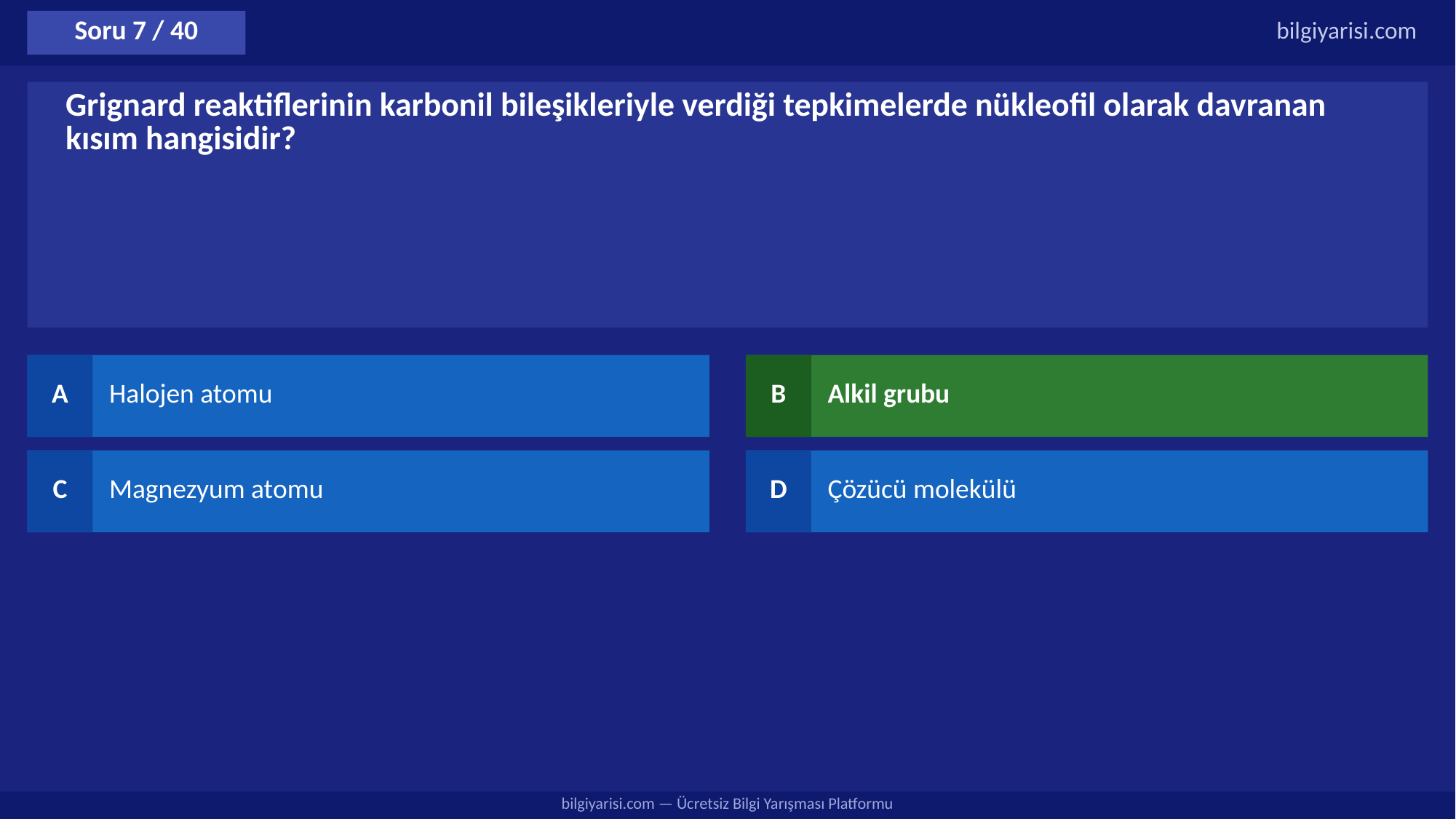

Soru 7 / 40
bilgiyarisi.com

Grignard reaktiflerinin karbonil bileşikleriyle verdiği tepkimelerde nükleofil olarak davranan kısım hangisidir?

A
Halojen atomu

B
Alkil grubu

C
Magnezyum atomu

D
Çözücü molekülü
bilgiyarisi.com — Ücretsiz Bilgi Yarışması Platformu